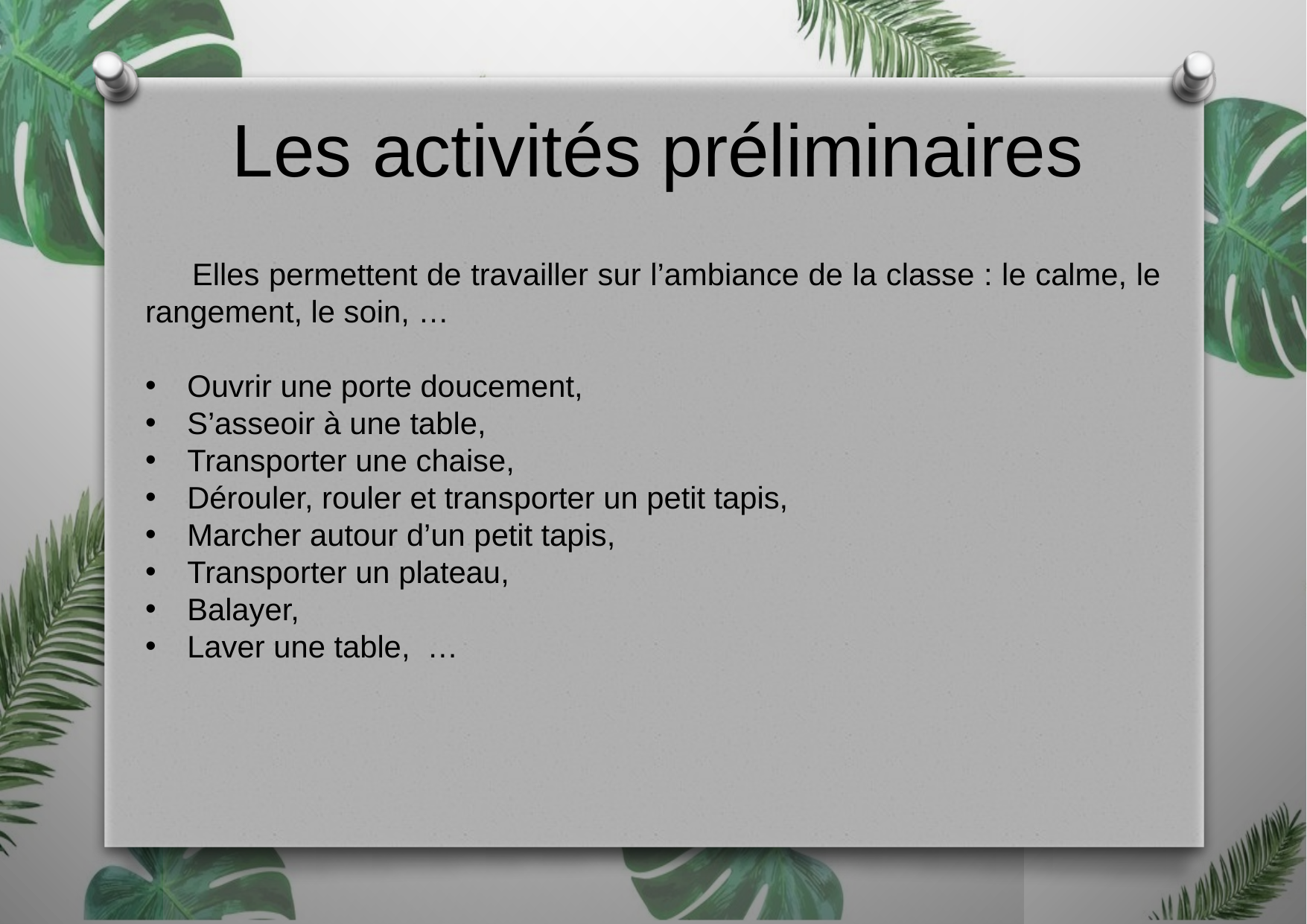

Les activités préliminaires
     Elles permettent de travailler sur l’ambiance de la classe : le calme, le rangement, le soin, …

Ouvrir une porte doucement,
S’asseoir à une table,
Transporter une chaise,
Dérouler, rouler et transporter un petit tapis,
Marcher autour d’un petit tapis,
Transporter un plateau,
Balayer,
Laver une table,  …